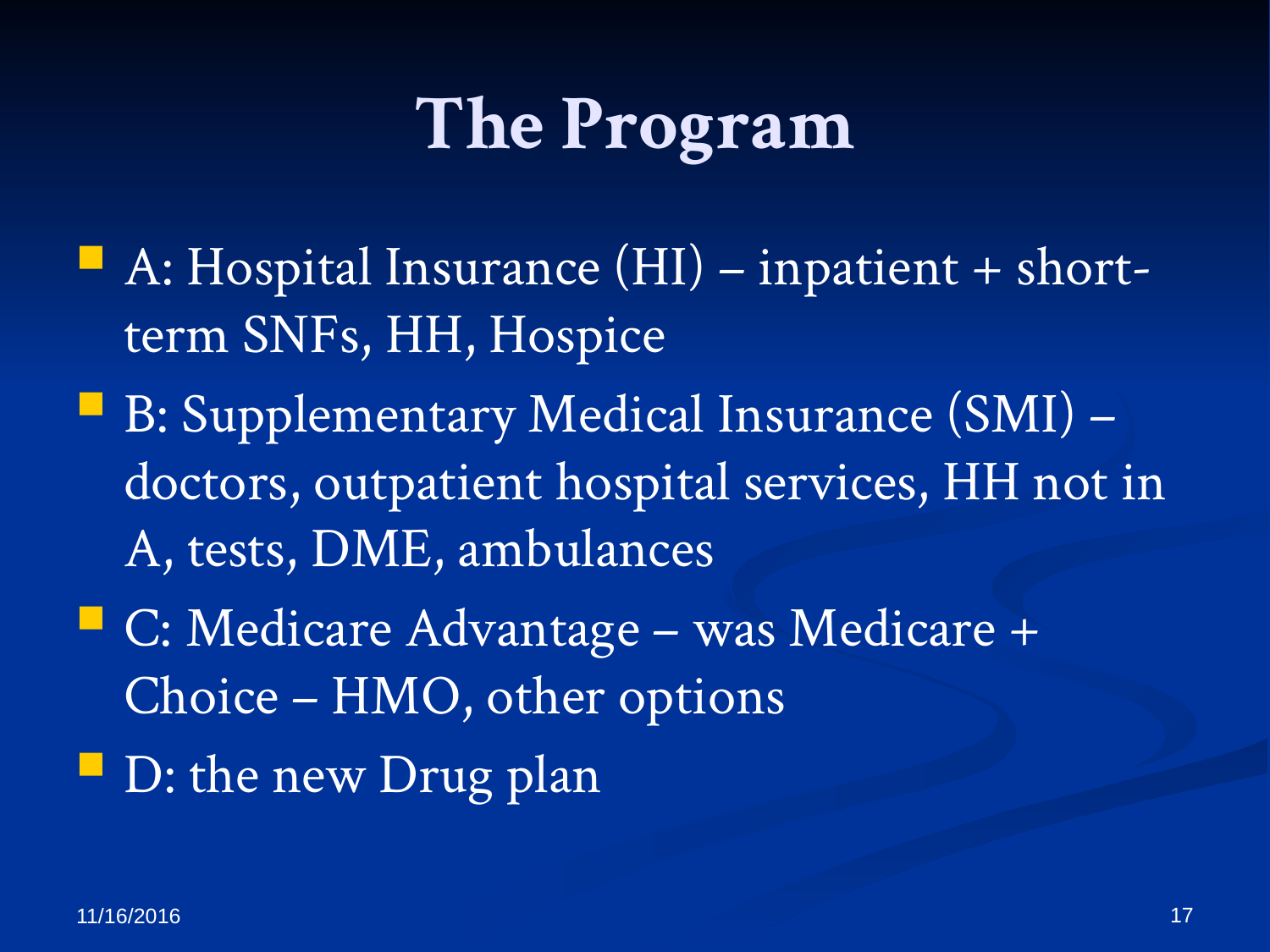

# The Program
A: Hospital Insurance (HI) – inpatient + short-term SNFs, HH, Hospice
B: Supplementary Medical Insurance (SMI) – doctors, outpatient hospital services, HH not in A, tests, DME, ambulances
C: Medicare Advantage – was Medicare + Choice – HMO, other options
D: the new Drug plan
17
11/16/2016